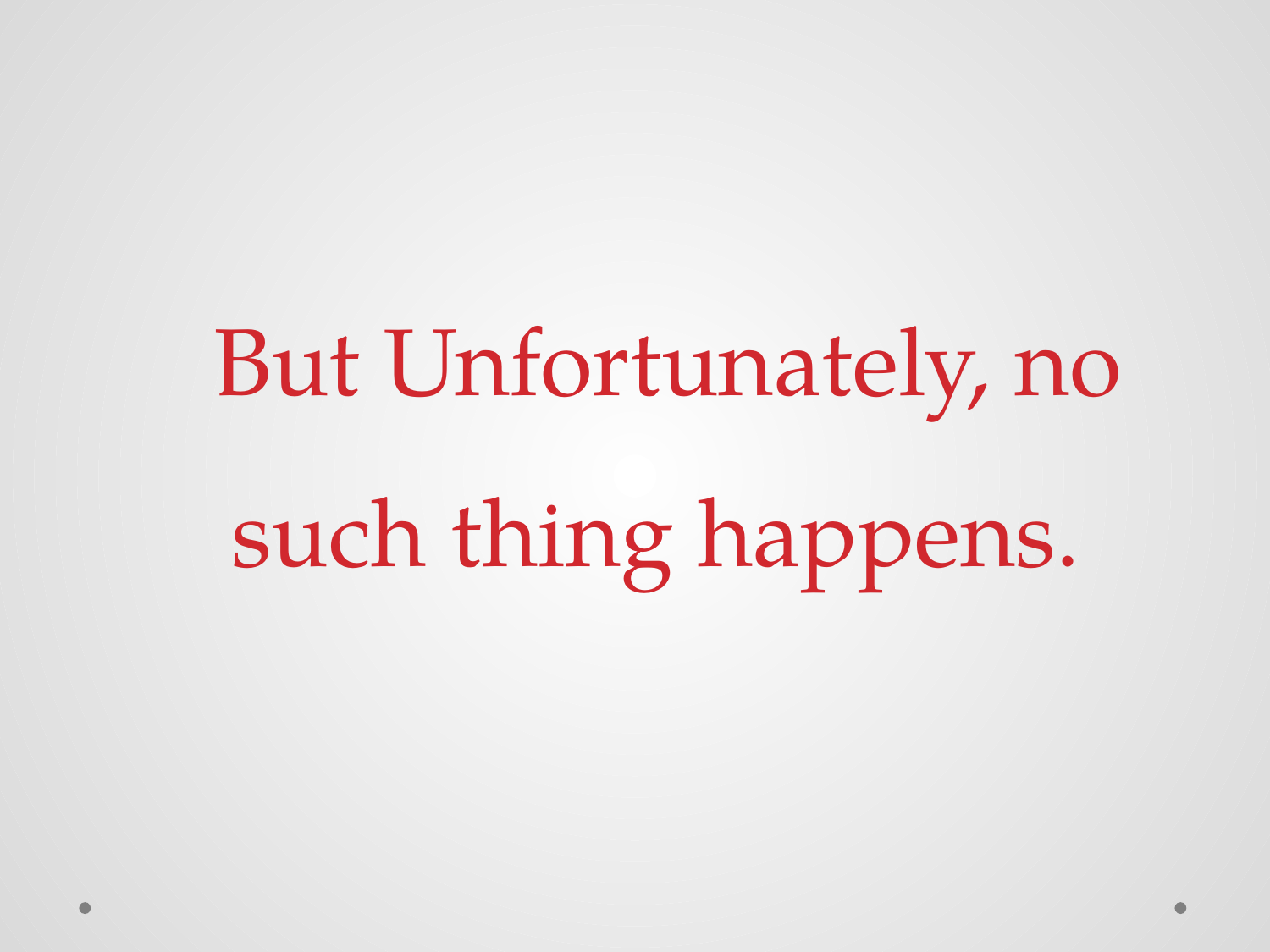

# But Unfortunately, no such thing happens.